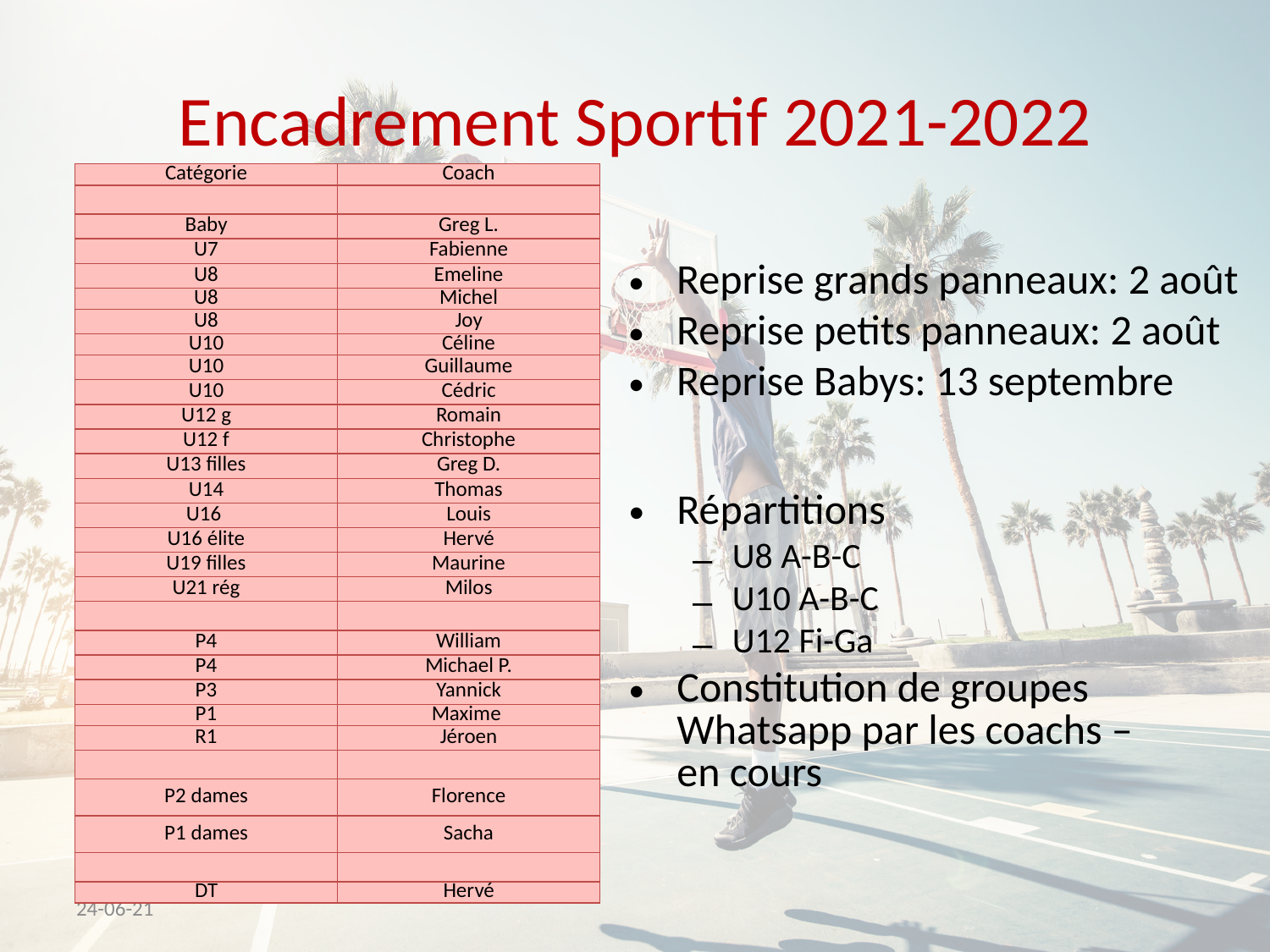

# Encadrement Sportif 2021-2022
| Catégorie | Coach |
| --- | --- |
|  |  |
| Baby | Greg L. |
| U7 | Fabienne |
| U8 | Emeline |
| U8 | Michel |
| U8 | Joy |
| U10 | Céline |
| U10 | Guillaume |
| U10 | Cédric |
| U12 g | Romain |
| U12 f | Christophe |
| U13 filles | Greg D. |
| U14 | Thomas |
| U16 | Louis |
| U16 élite | Hervé |
| U19 filles | Maurine |
| U21 rég | Milos |
|  |  |
| P4 | William |
| P4 | Michael P. |
| P3 | Yannick |
| P1 | Maxime |
| R1 | Jéroen |
|  |  |
| P2 dames | Florence |
| P1 dames | Sacha |
|  |  |
| DT | Hervé |
Reprise grands panneaux: 2 août
Reprise petits panneaux: 2 août
Reprise Babys: 13 septembre

Répartitions
U8 A-B-C
U10 A-B-C
U12 Fi-Ga
Constitution de groupes Whatsapp par les coachs – en cours

24-06-21